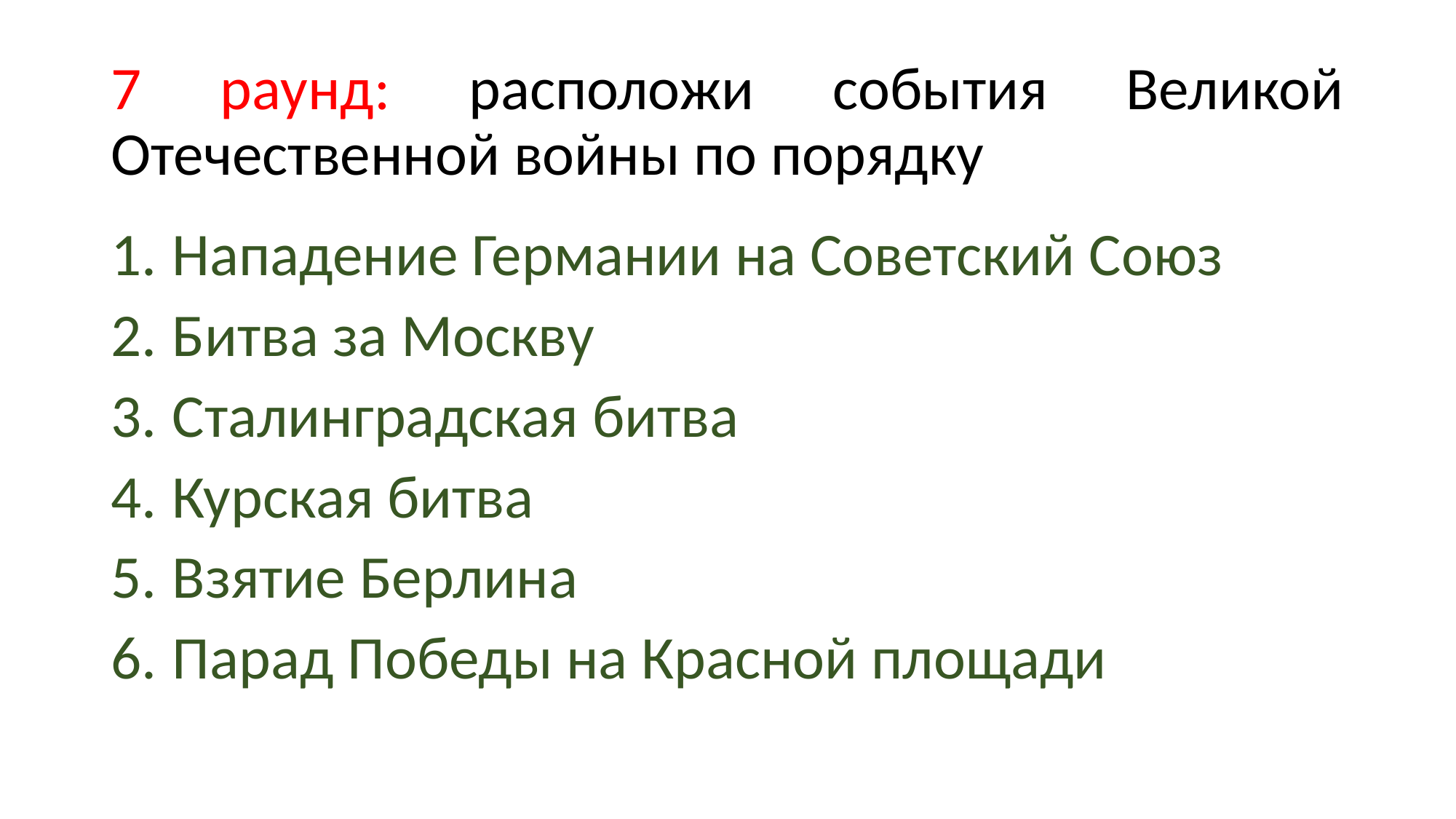

# 7 раунд: расположи события Великой Отечественной войны по порядку
Нападение Германии на Советский Союз
Битва за Москву
Сталинградская битва
Курская битва
Взятие Берлина
Парад Победы на Красной площади